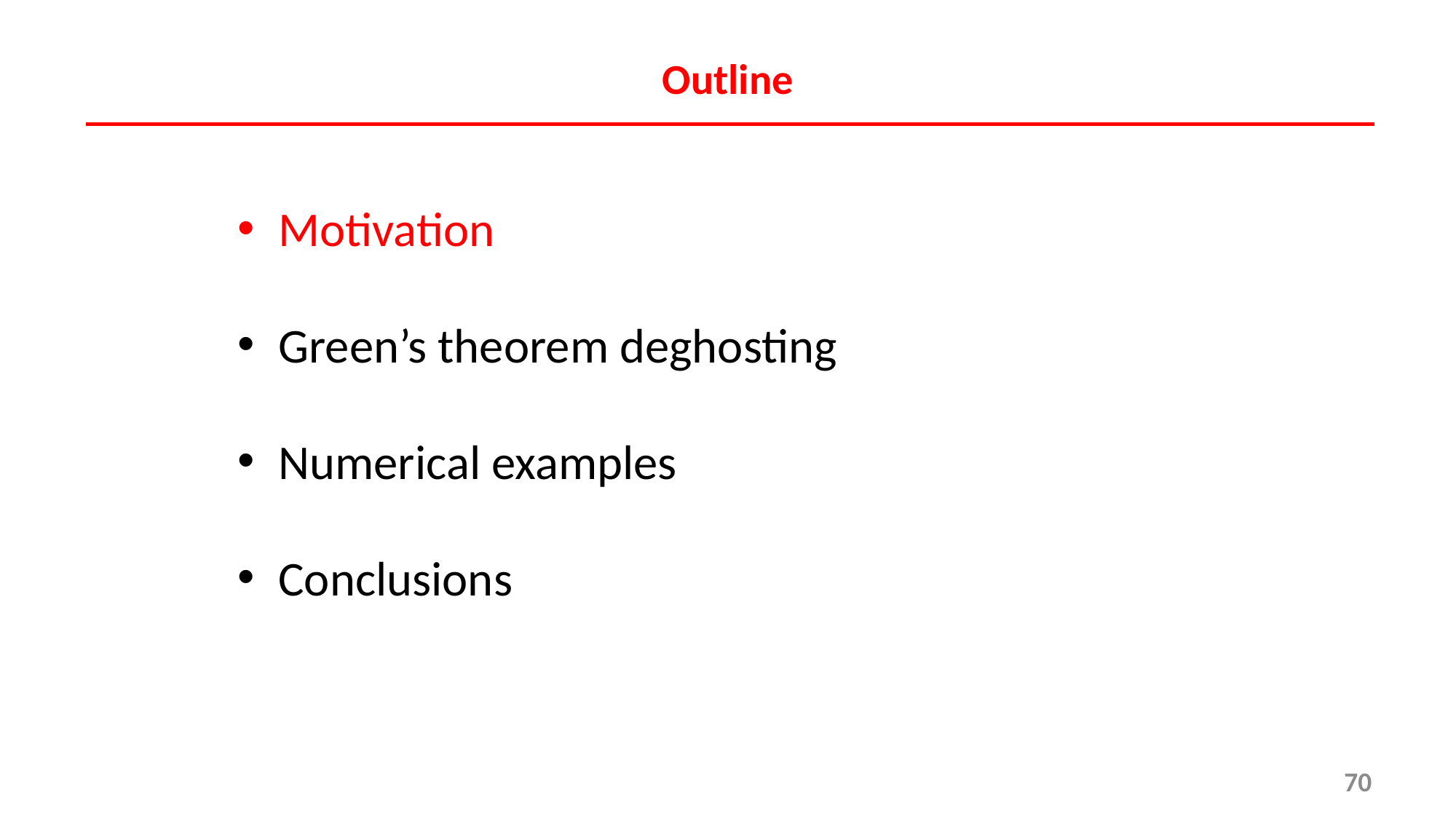

# Outline
Motivation
Green’s theorem deghosting
Numerical examples
Conclusions
70